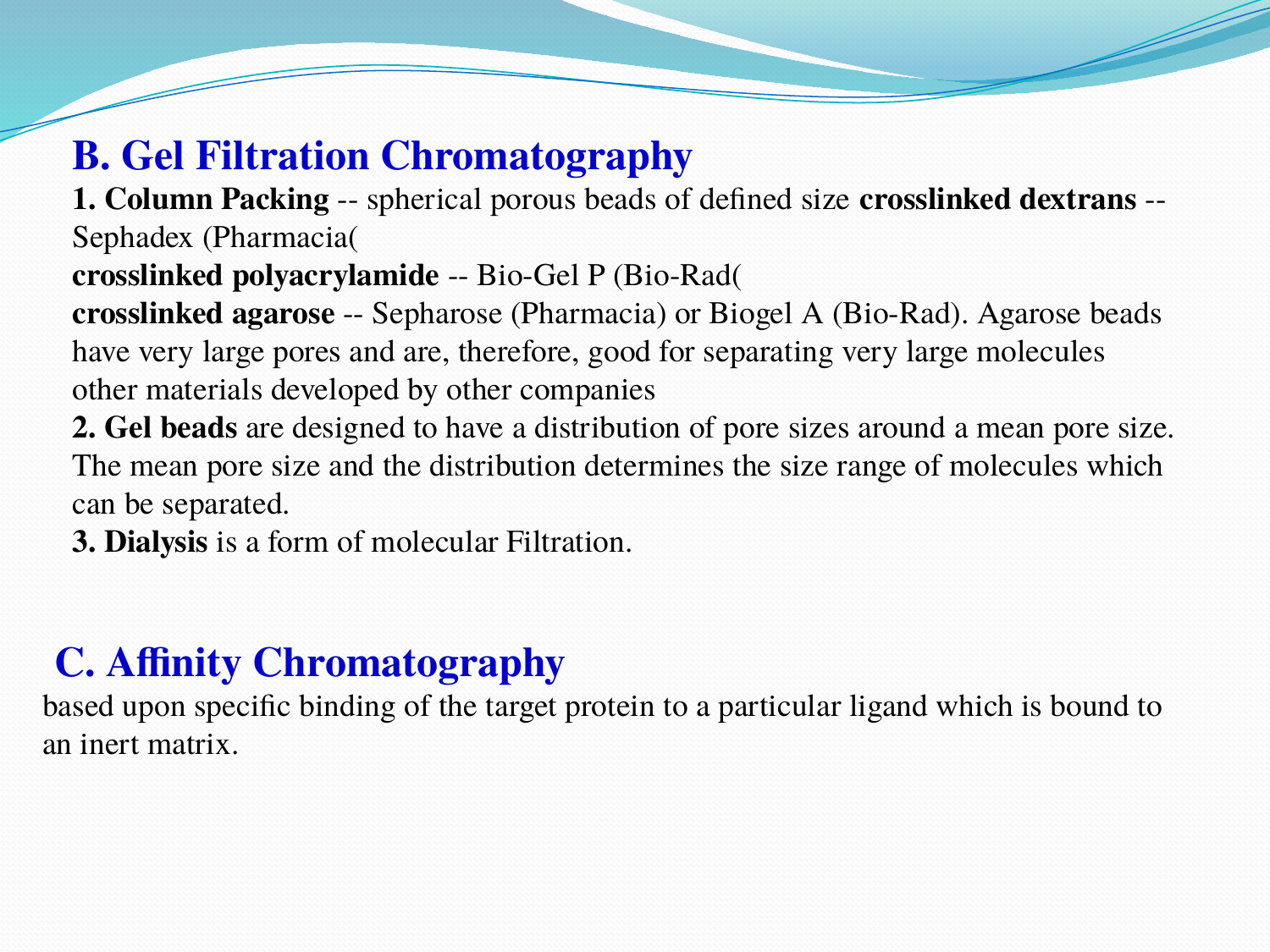

B. Gel Filtration Chromatography
1. Column Packing -- spherical porous beads of defined size crosslinked dextrans -- Sephadex (Pharmacia(
crosslinked polyacrylamide -- Bio-Gel P (Bio-Rad(
crosslinked agarose -- Sepharose (Pharmacia) or Biogel A (Bio-Rad). Agarose beads have very large pores and are, therefore, good for separating very large molecules
other materials developed by other companies
2. Gel beads are designed to have a distribution of pore sizes around a mean pore size. The mean pore size and the distribution determines the size range of molecules which can be separated.
3. Dialysis is a form of molecular Filtration.
C. Affinity Chromatography
based upon specific binding of the target protein to a particular ligand which is bound to an inert matrix.